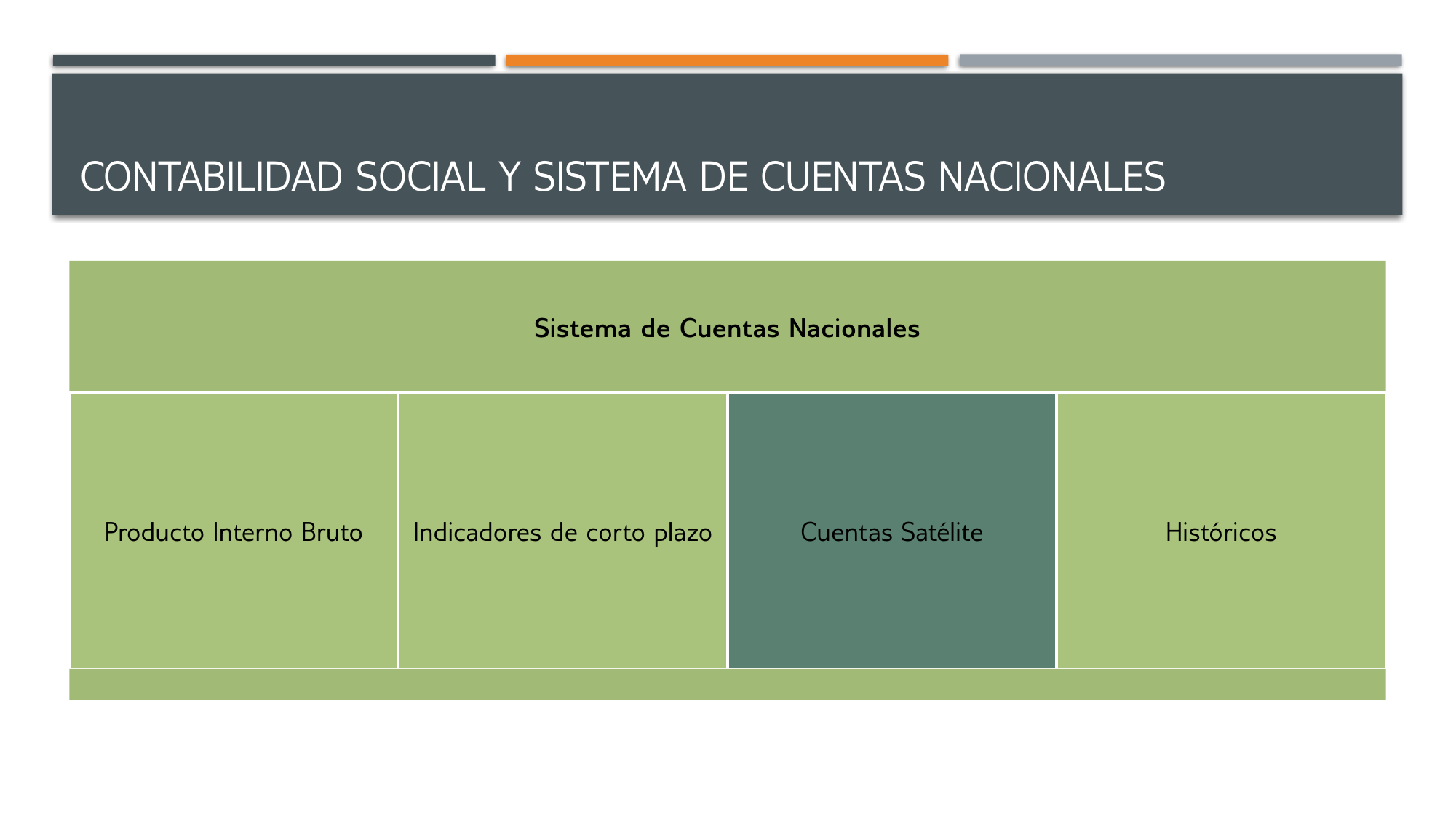

# Contabilidad Social y Sistema de Cuentas Nacionales
Sistema de Cuentas Nacionales
Producto Interno Bruto
Indicadores de corto plazo
Cuentas Satélite
Históricos